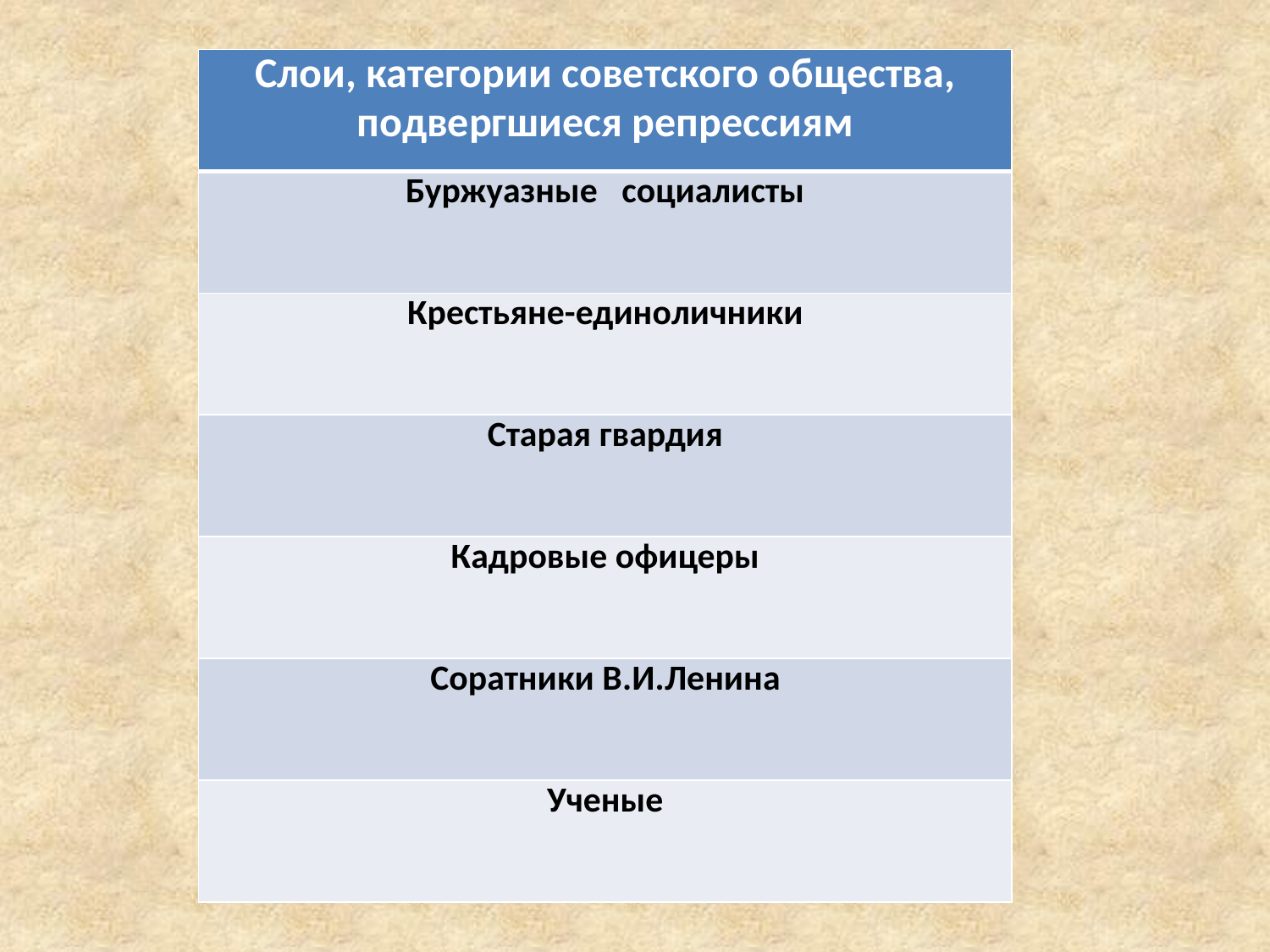

| Слои, категории советского общества, подвергшиеся репрессиям |
| --- |
| Буржуазные социалисты |
| Крестьяне-единоличники |
| Старая гвардия |
| Кадровые офицеры |
| Соратники В.И.Ленина |
| Ученые |